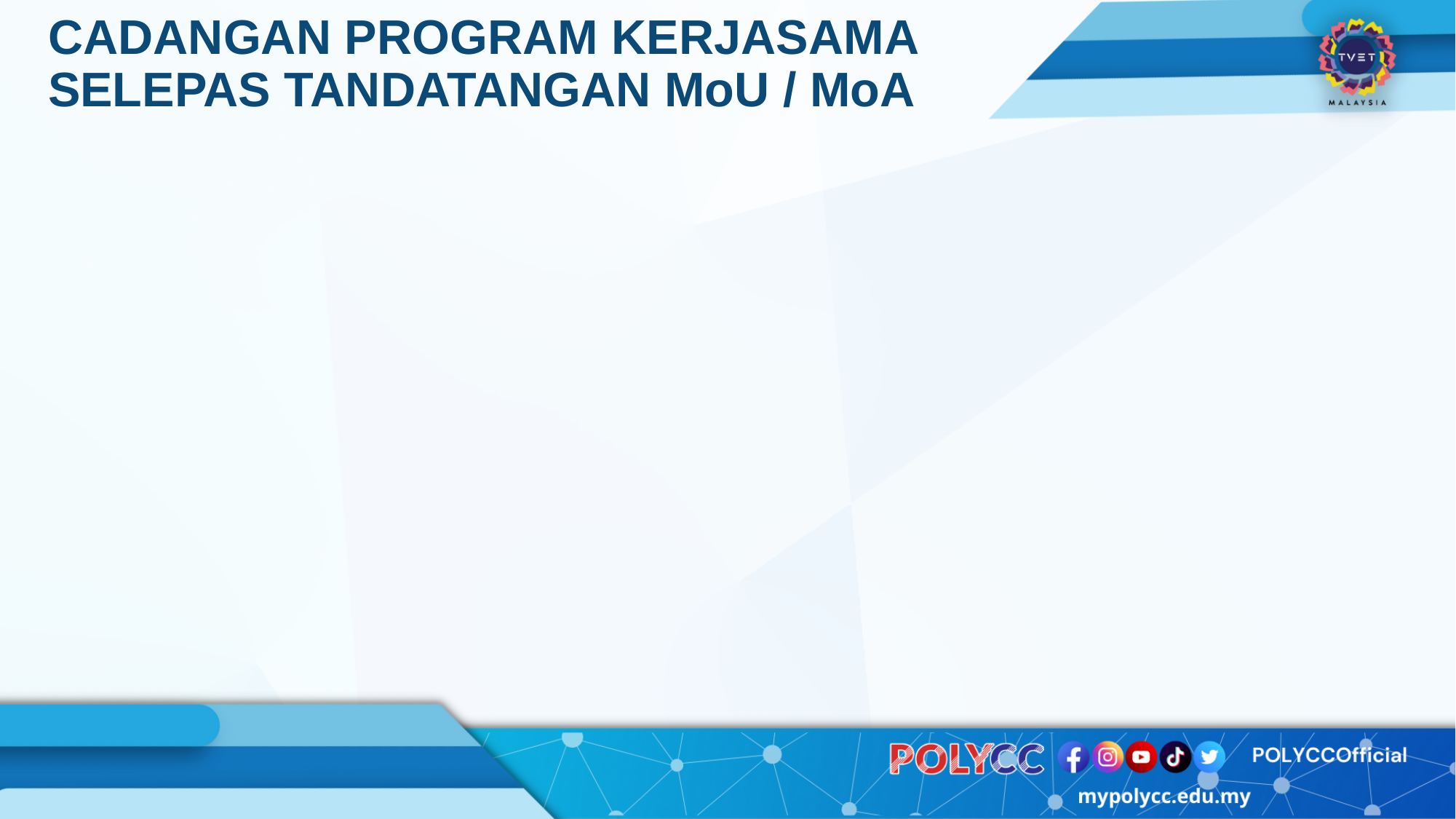

# CADANGAN PROGRAM KERJASAMA SELEPAS TANDATANGAN MoU / MoA